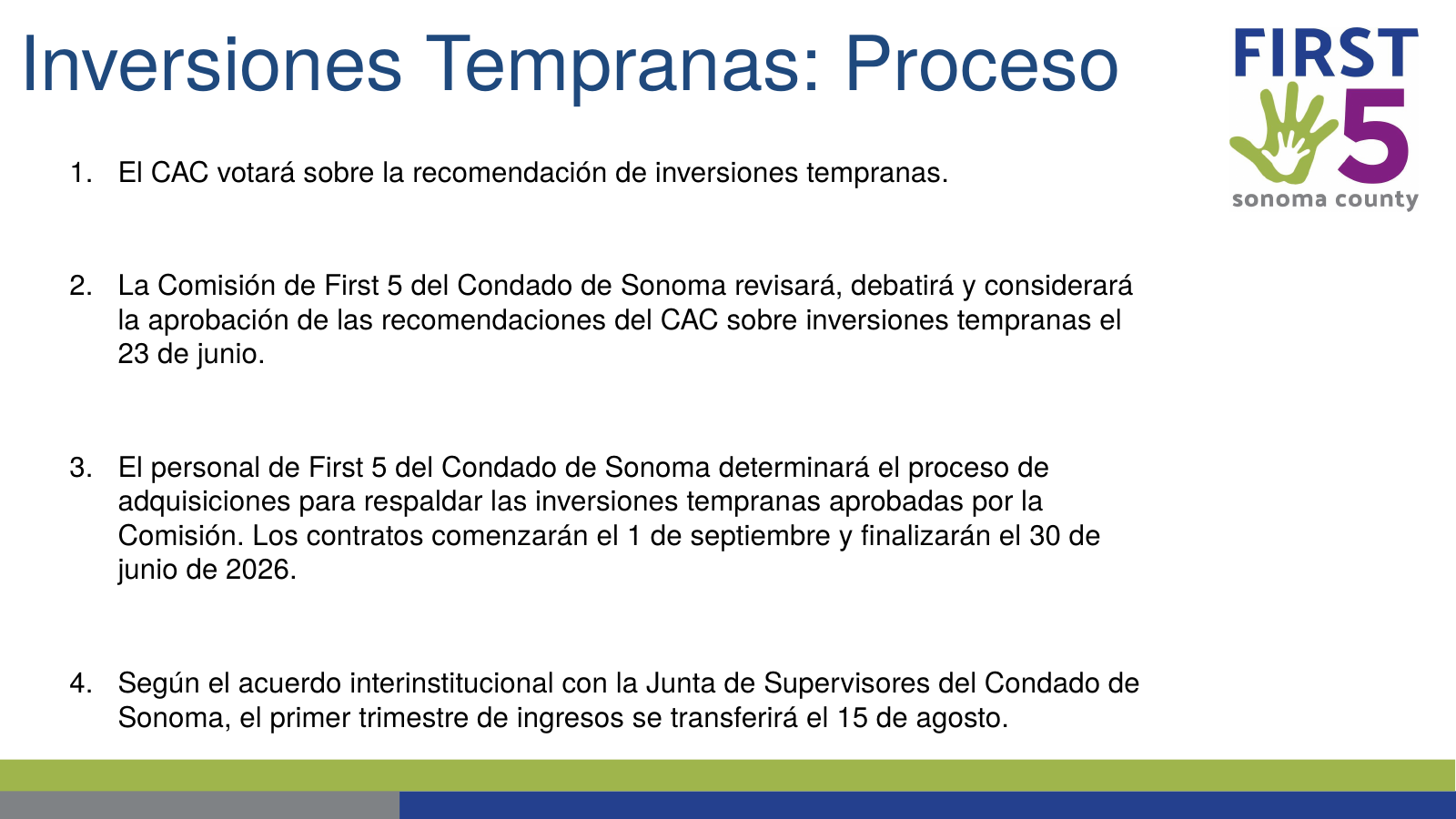

Inversiones Tempranas: Proceso
El CAC votará sobre la recomendación de inversiones tempranas.

La Comisión de First 5 del Condado de Sonoma revisará, debatirá y considerará la aprobación de las recomendaciones del CAC sobre inversiones tempranas el 23 de junio.

El personal de First 5 del Condado de Sonoma determinará el proceso de adquisiciones para respaldar las inversiones tempranas aprobadas por la Comisión. Los contratos comenzarán el 1 de septiembre y finalizarán el 30 de junio de 2026.

Según el acuerdo interinstitucional con la Junta de Supervisores del Condado de Sonoma, el primer trimestre de ingresos se transferirá el 15 de agosto.